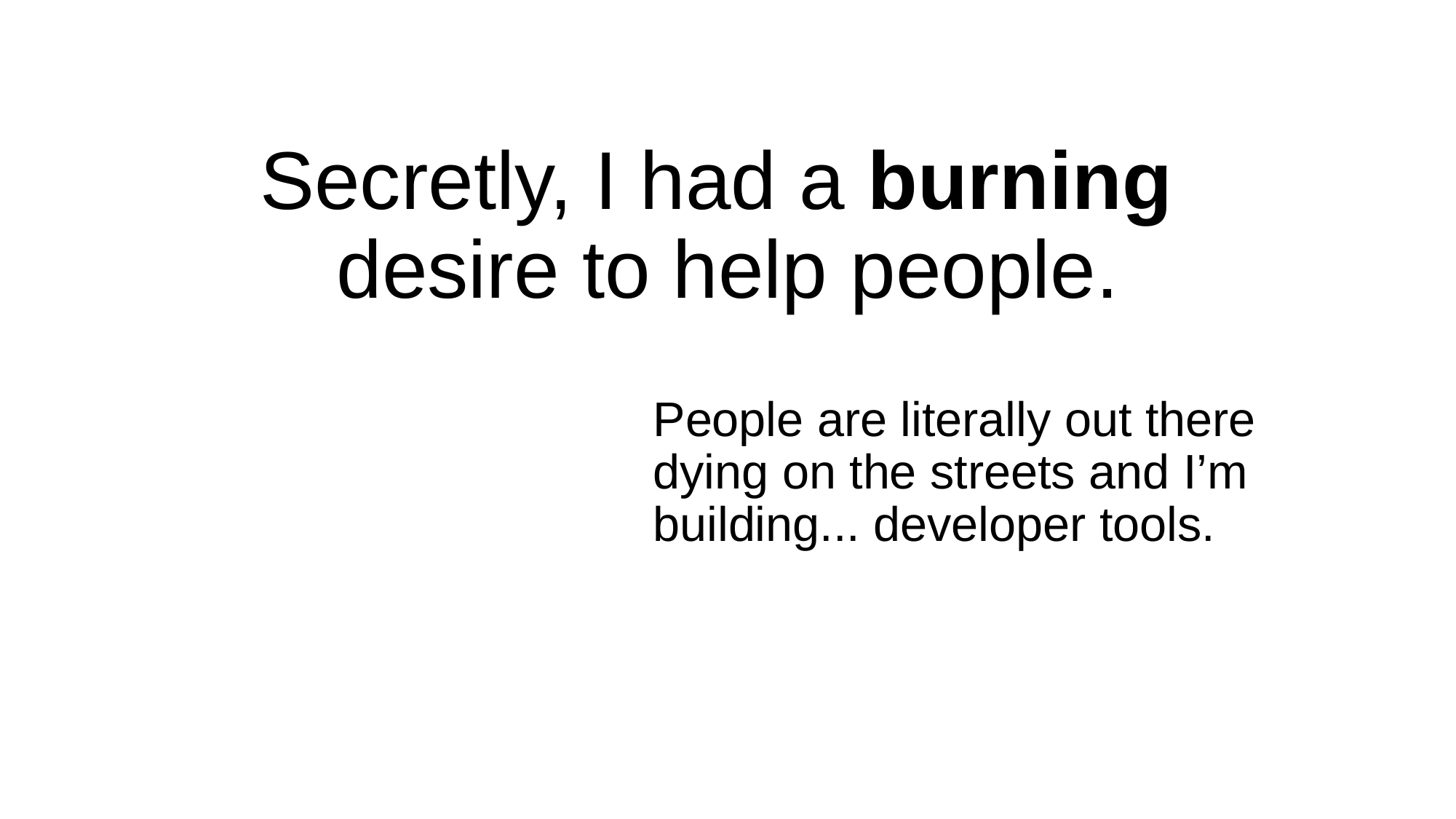

# Secretly, I had a burning desire to help people.
People are literally out there dying on the streets and I’m building... developer tools.